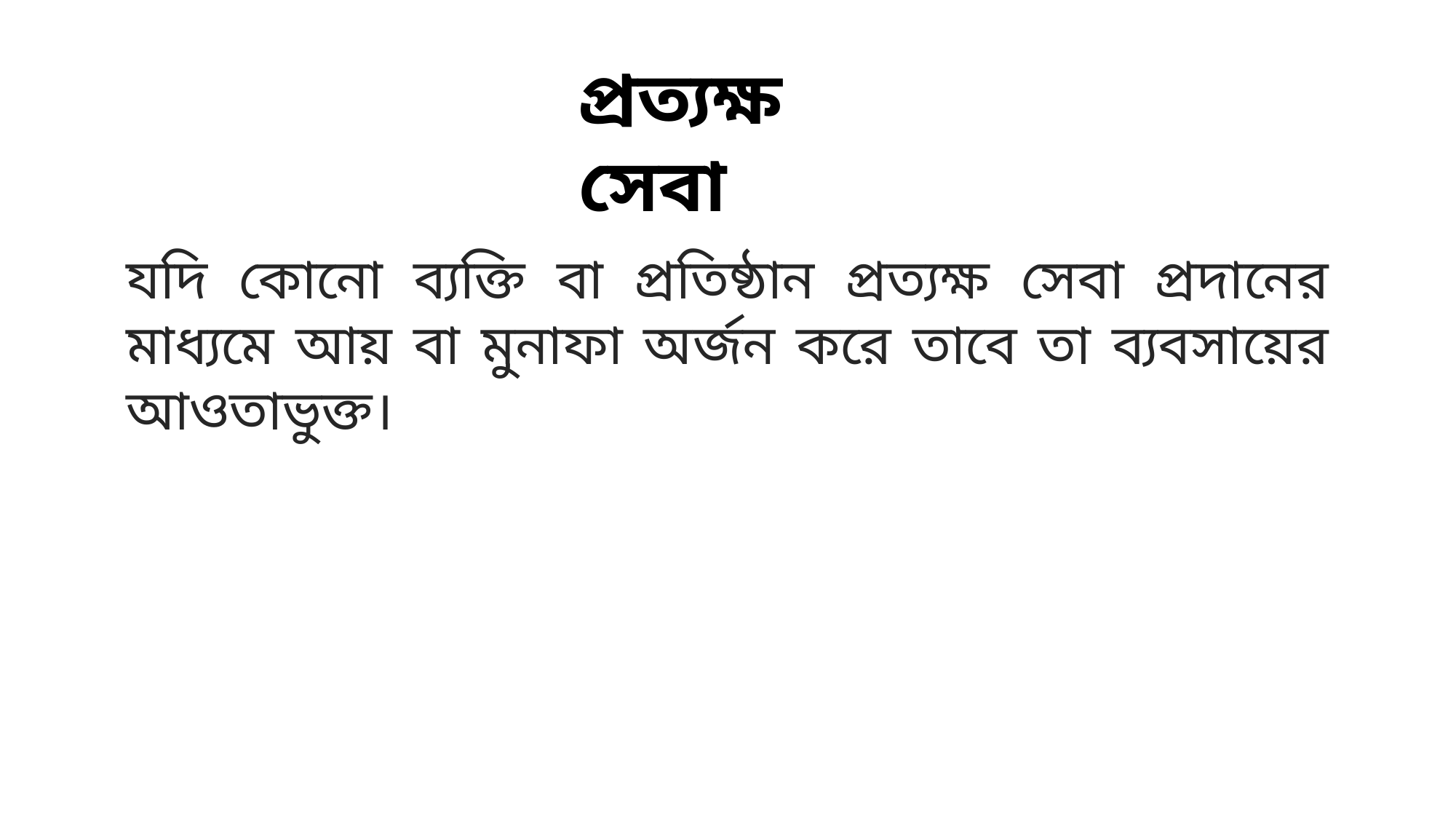

প্রত্যক্ষ সেবা
যদি কোনো ব্যক্তি বা প্রতিষ্ঠান প্রত্যক্ষ সেবা প্রদানের মাধ্যমে আয় বা মুনাফা অর্জন করে তাবে তা ব্যবসায়ের আওতাভুক্ত।